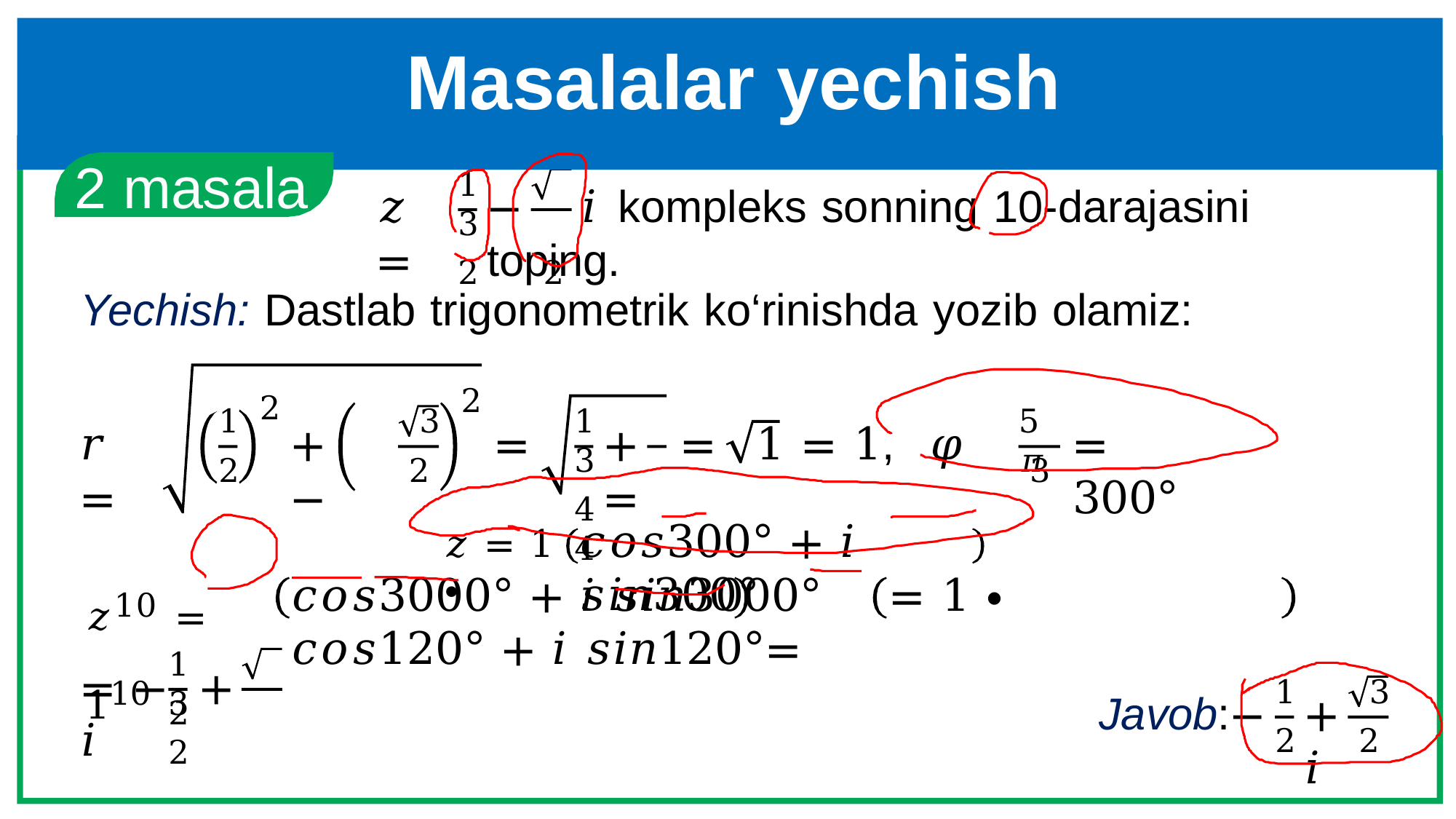

# Masalalar yechish
2 masala
1	3
2	2

𝑧 =
−	𝑖 kompleks sonning 10-darajasini toping.
Yechish: Dastlab trigonometrik ko‘rinishda yozib olamiz:

2
2
1
2
1	3
4	4

3
5𝜋

𝑟 =
+	−
=
+	=	1 = 1,	𝜑 =
= 300°

2
3
𝑐𝑜𝑠300° + 𝑖 𝑠𝑖𝑛300°
𝑧 = 1 ∙

𝑧10 = 110
𝑐𝑜𝑠3000° + 𝑖 𝑠𝑖𝑛3000°	= 1 ∙	𝑐𝑜𝑠120° + 𝑖 𝑠𝑖𝑛120°	=

1	3

= −	+	𝑖
1
2
3

Javob:−
+	𝑖
2	2

2